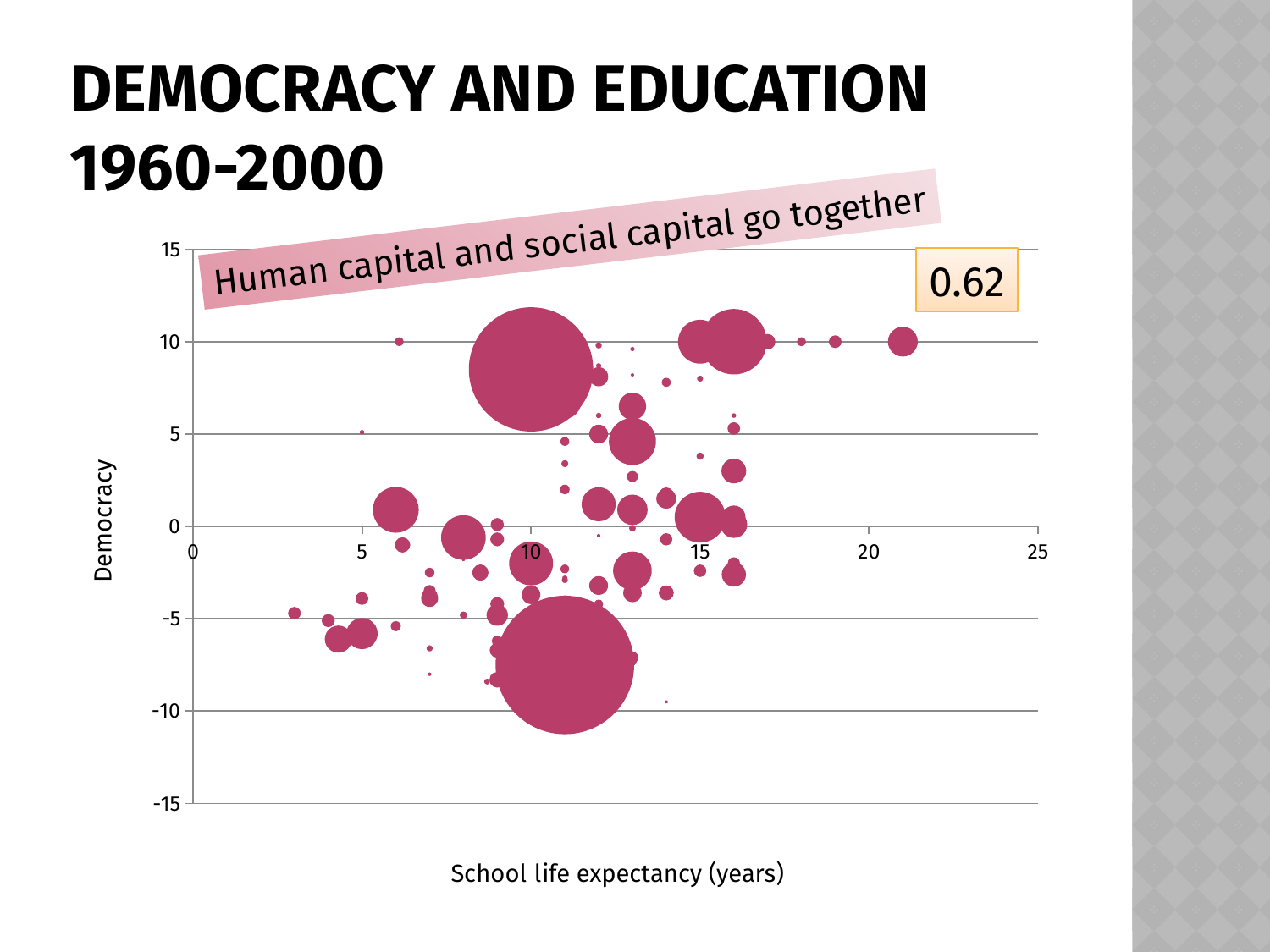

# Democracy and education 1960-2000
Human capital and social capital go together

### Chart

| Category |  |
|---|---|
0.62